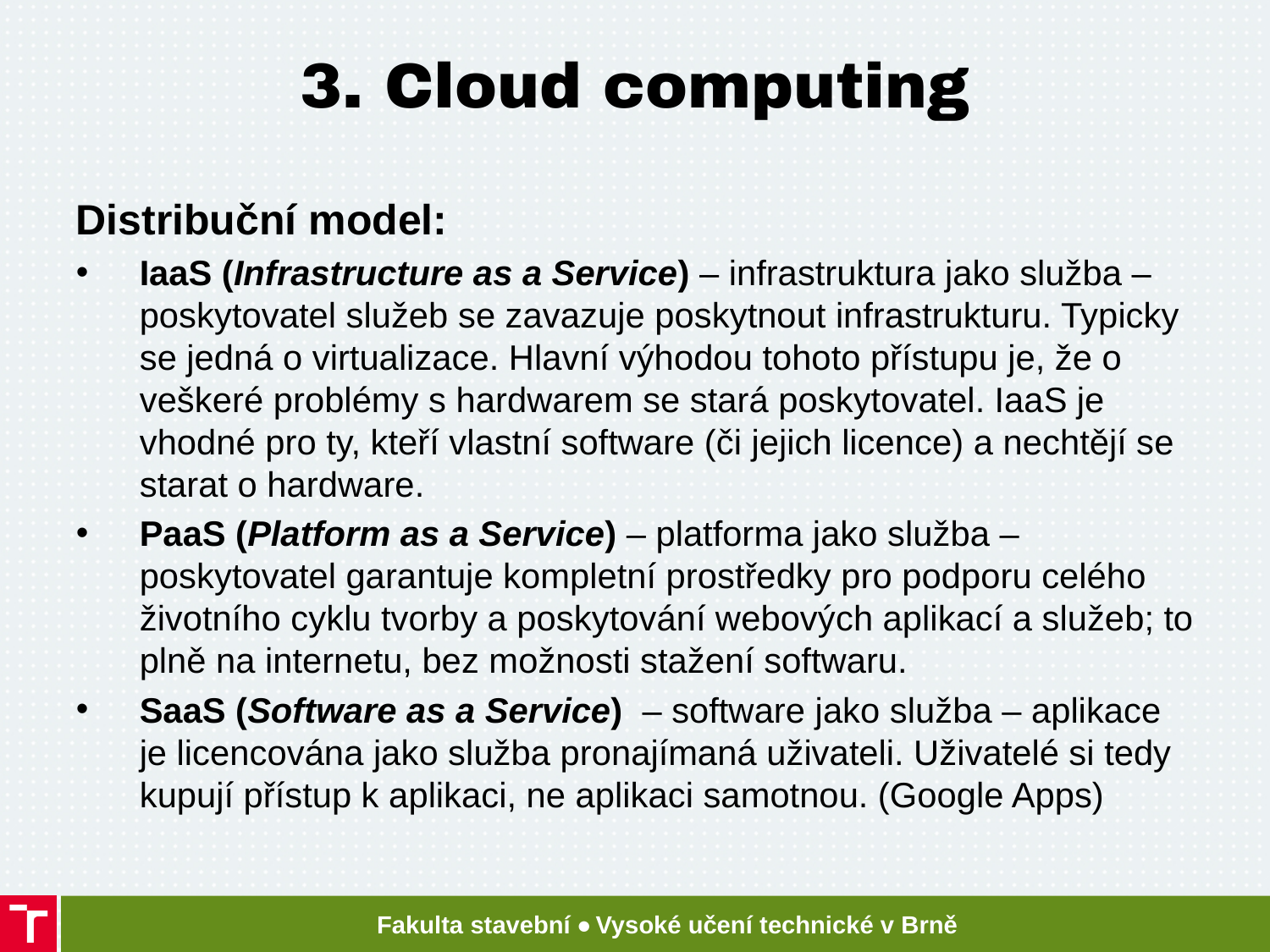

# 3. Cloud computing
Distribuční model:
IaaS (Infrastructure as a Service) – infrastruktura jako služba – poskytovatel služeb se zavazuje poskytnout infrastrukturu. Typicky se jedná o virtualizace. Hlavní výhodou tohoto přístupu je, že o veškeré problémy s hardwarem se stará poskytovatel. IaaS je vhodné pro ty, kteří vlastní software (či jejich licence) a nechtějí se starat o hardware.
PaaS (Platform as a Service) – platforma jako služba – poskytovatel garantuje kompletní prostředky pro podporu celého životního cyklu tvorby a poskytování webových aplikací a služeb; to plně na internetu, bez možnosti stažení softwaru.
SaaS (Software as a Service)  – software jako služba – aplikace je licencována jako služba pronajímaná uživateli. Uživatelé si tedy kupují přístup k aplikaci, ne aplikaci samotnou. (Google Apps)